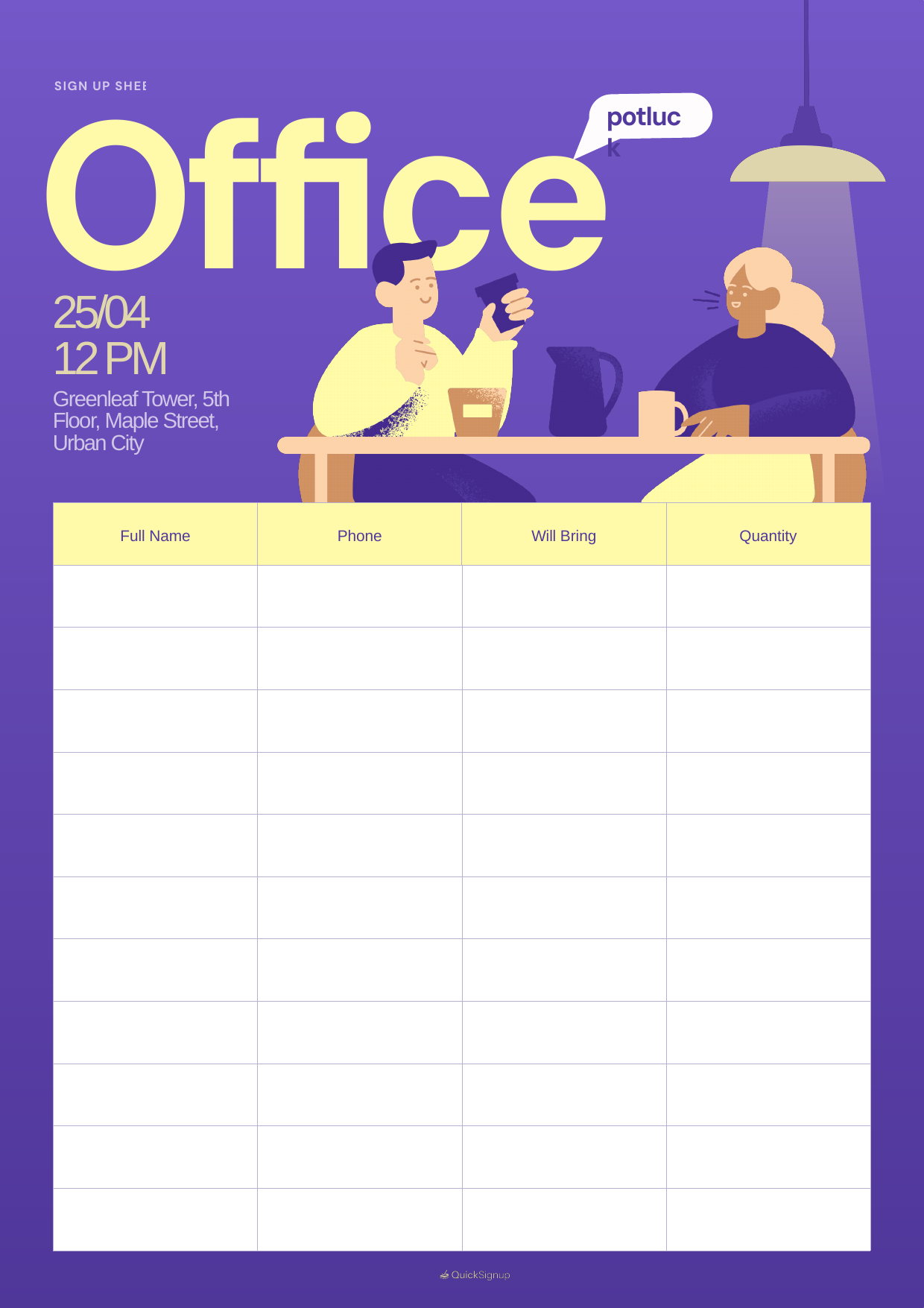

Office
SIGN UP SHEET

potluck

25/04
12 PM
Greenleaf Tower, 5th Floor, Maple Street, Urban City

| Full Name | Phone | Will Bring | Quantity |
| --- | --- | --- | --- |
|  |  |  |  |
|  |  |  |  |
|  |  |  |  |
|  |  |  |  |
|  |  |  |  |
|  |  |  |  |
|  |  |  |  |
|  |  |  |  |
|  |  |  |  |
|  |  |  |  |
|  |  |  |  |